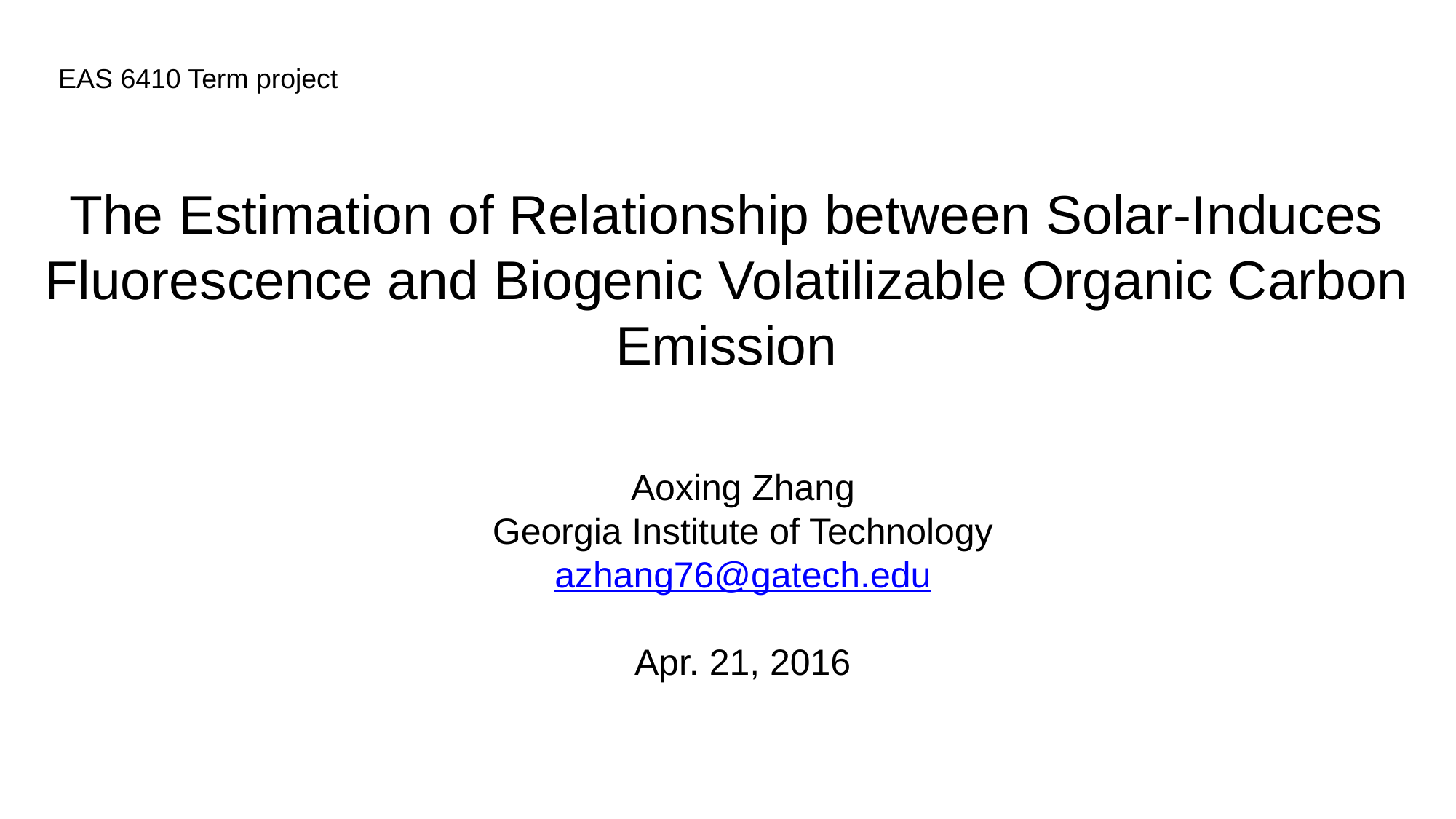

EAS 6410 Term project
The Estimation of Relationship between Solar-Induces Fluorescence and Biogenic Volatilizable Organic Carbon Emission
Aoxing Zhang
Georgia Institute of Technology
azhang76@gatech.edu

Apr. 21, 2016